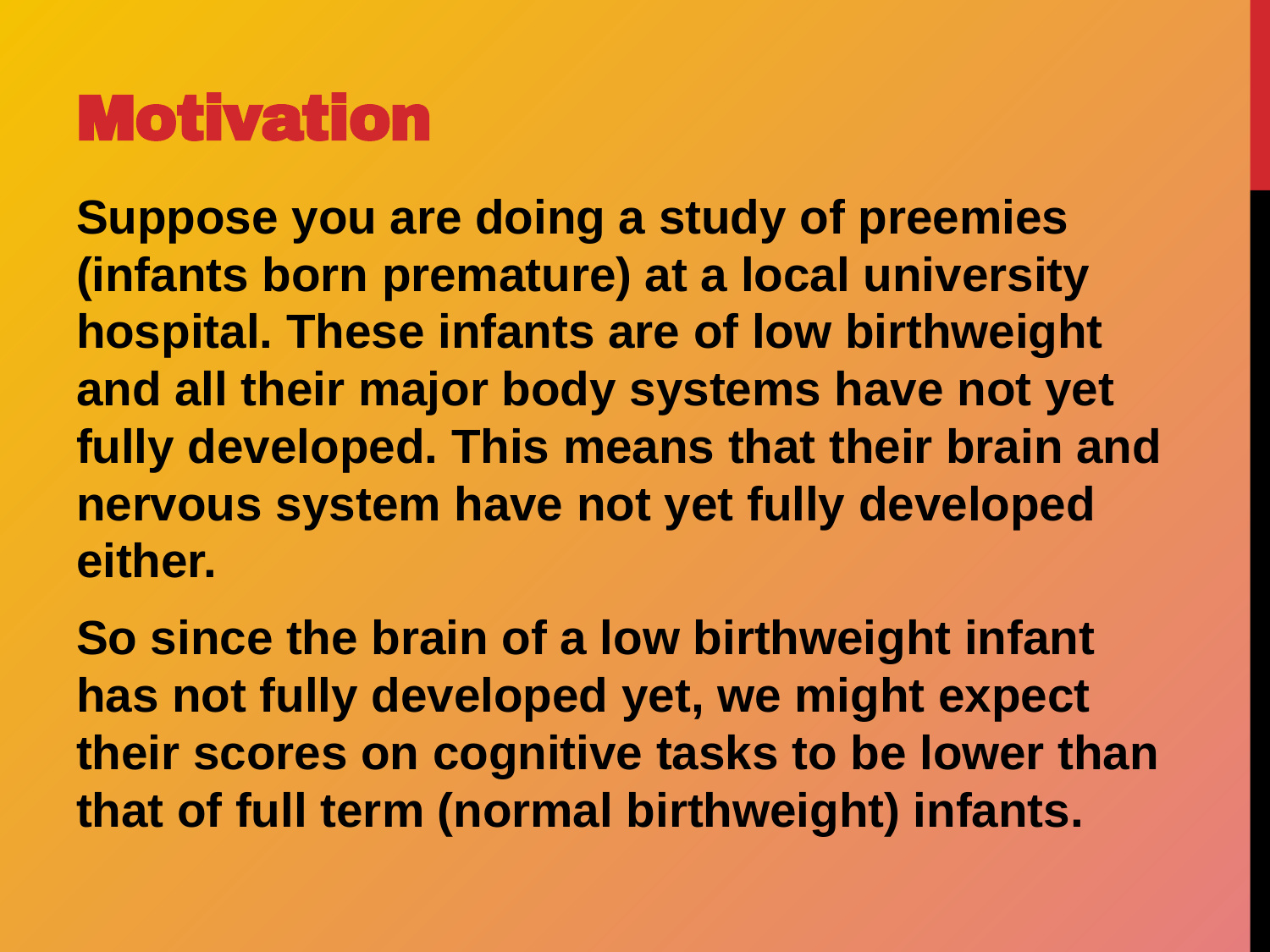

# Motivation
Suppose you are doing a study of preemies (infants born premature) at a local university hospital. These infants are of low birthweight and all their major body systems have not yet fully developed. This means that their brain and nervous system have not yet fully developed either.
So since the brain of a low birthweight infant has not fully developed yet, we might expect their scores on cognitive tasks to be lower than that of full term (normal birthweight) infants.